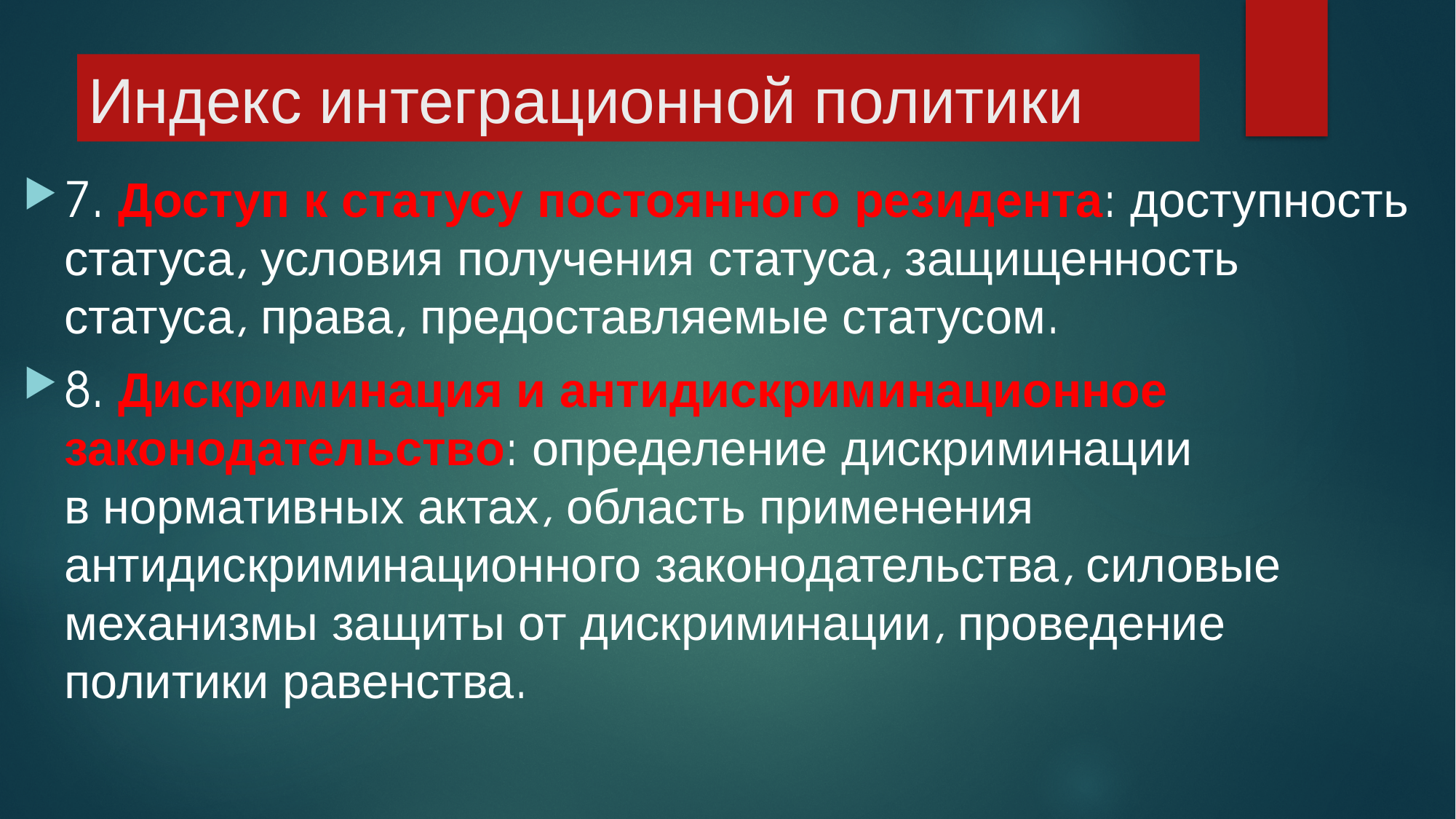

# Индекс интеграционной политики
7. Доступ к статусу постоянного резидента: доступность статуса, условия получения статуса, защищенность статуса, права, предоставляемые статусом.
8. Дискриминация и антидискриминационное законодательство: определение дискриминации в нормативных актах, область применения антидискриминационного законодательства, силовые механизмы защиты от дискриминации, проведение политики равенства.